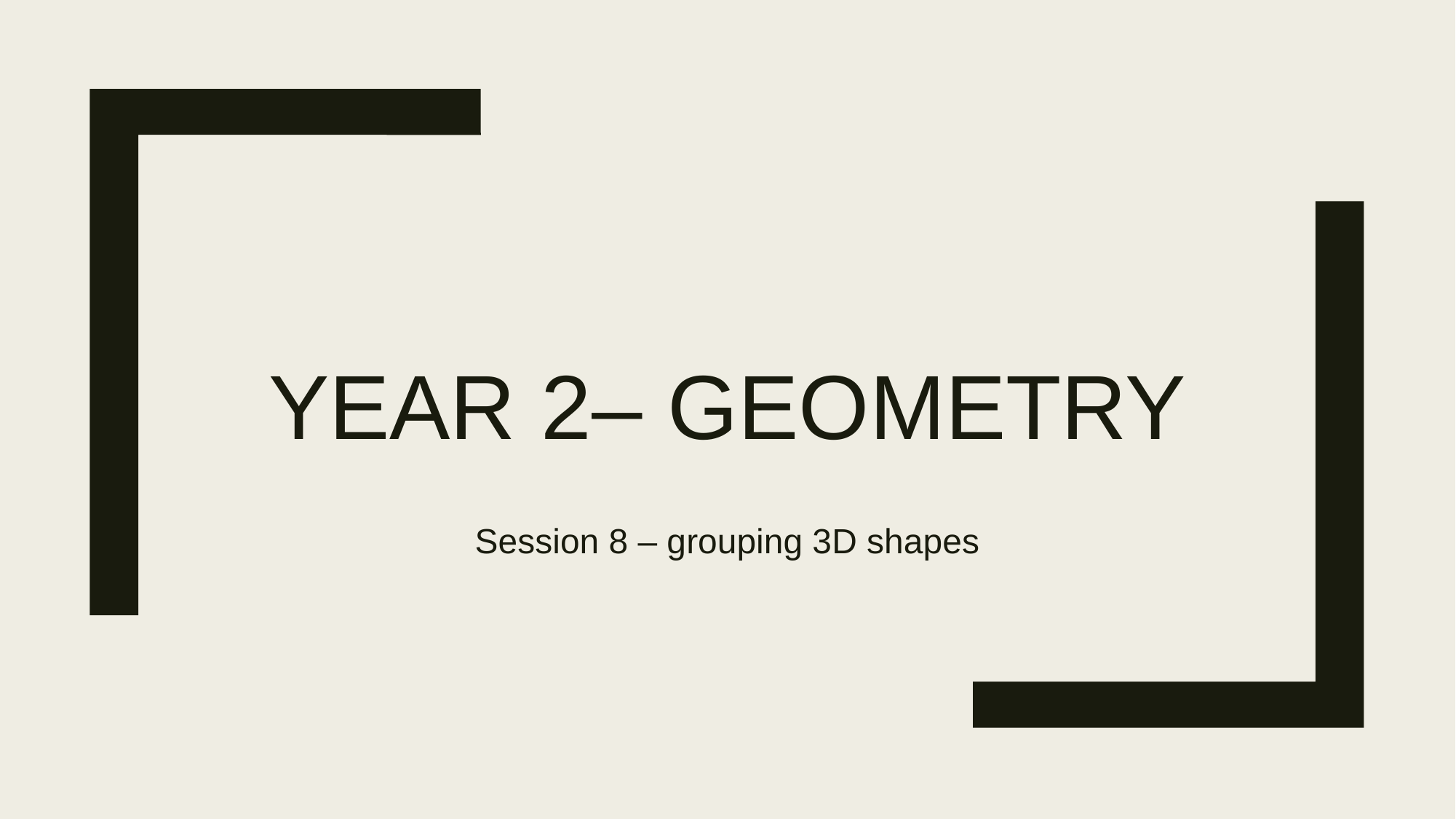

# Year 2– Geometry
Session 8 – grouping 3D shapes